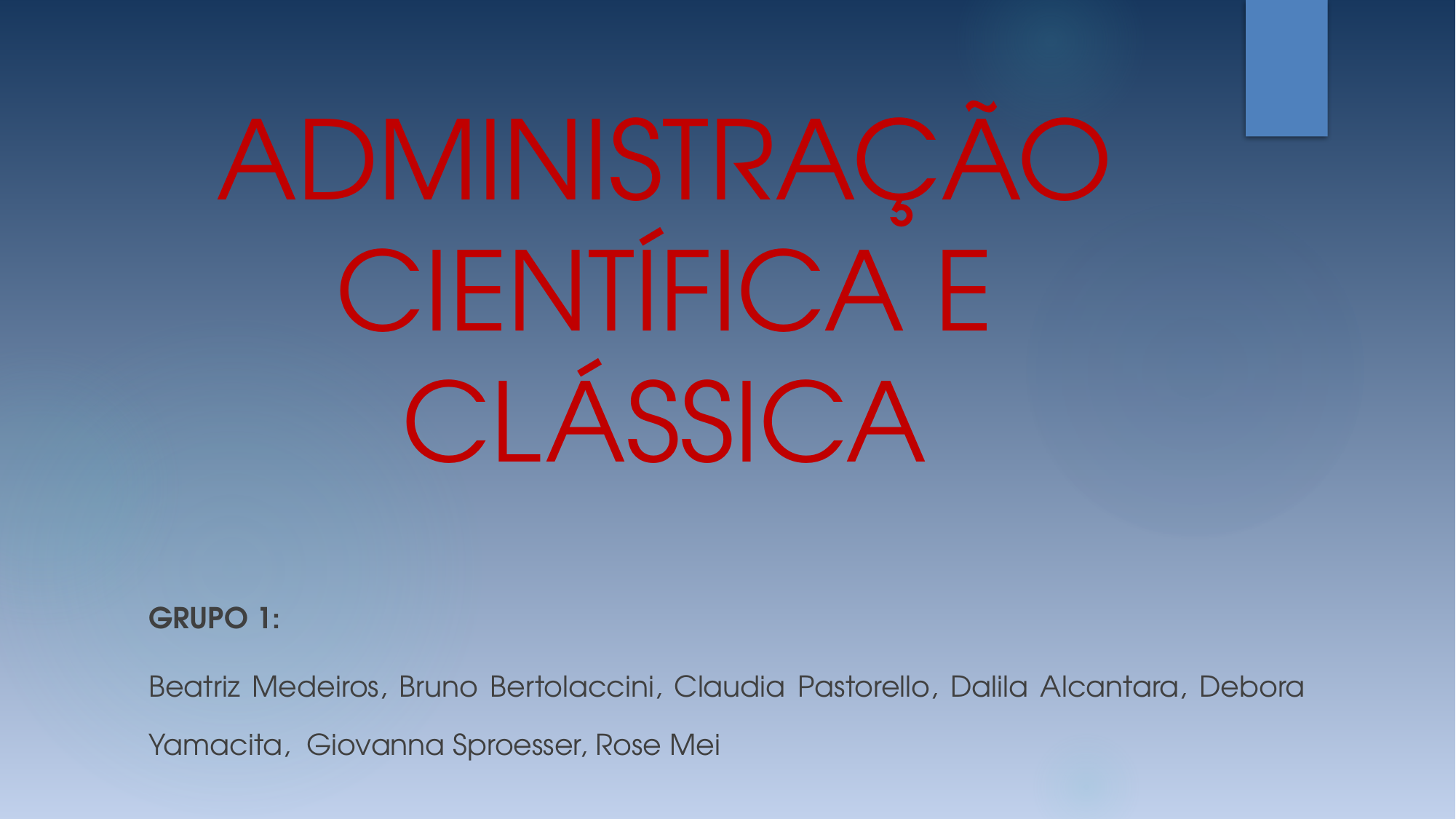

# ADMINISTRAÇÃO CIENTÍFICA E CLÁSSICA
Grupo 1:
Beatriz Medeiros, Bruno Bertolaccini, Claudia Pastorello, Dalila Alcantara, Debora Yamacita,  Giovanna Sproesser, Rose Mei